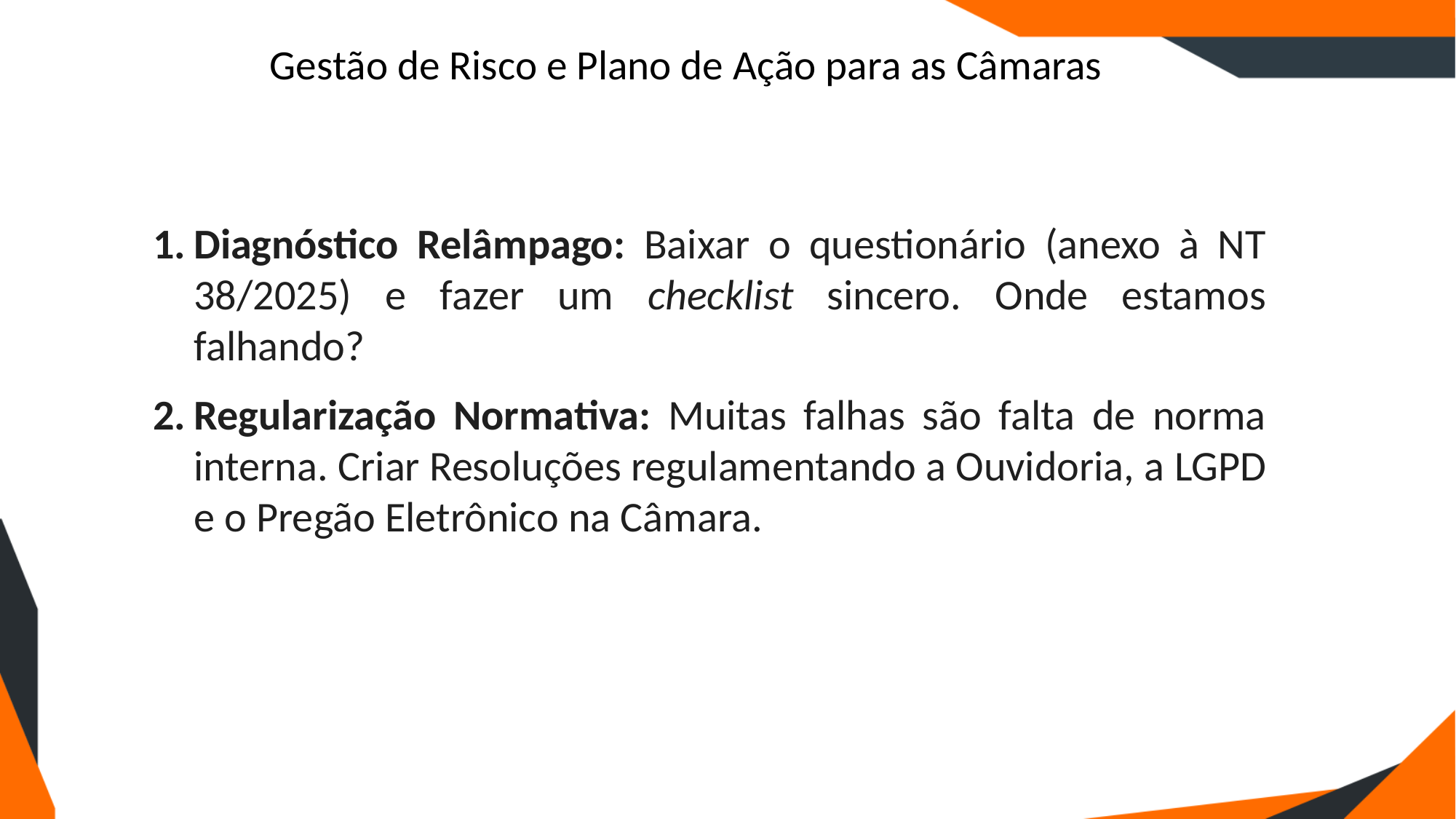

# Gestão de Risco e Plano de Ação para as Câmaras
Diagnóstico Relâmpago: Baixar o questionário (anexo à NT 38/2025) e fazer um checklist sincero. Onde estamos falhando?
Regularização Normativa: Muitas falhas são falta de norma interna. Criar Resoluções regulamentando a Ouvidoria, a LGPD e o Pregão Eletrônico na Câmara.